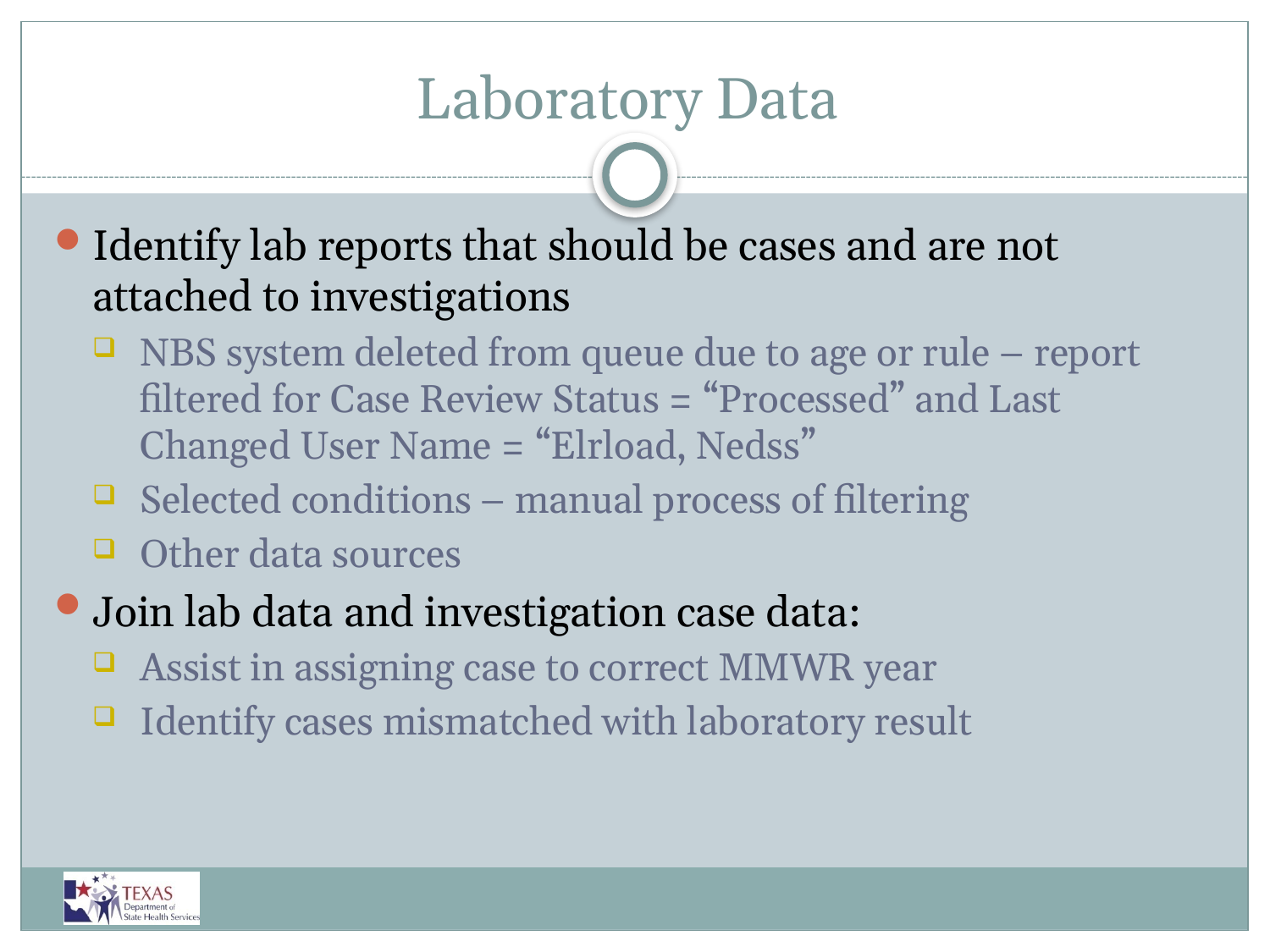

# Laboratory Data
Identify lab reports that should be cases and are not attached to investigations
NBS system deleted from queue due to age or rule – report filtered for Case Review Status = “Processed” and Last Changed User Name = “Elrload, Nedss”
Selected conditions – manual process of filtering
Other data sources
Join lab data and investigation case data:
Assist in assigning case to correct MMWR year
Identify cases mismatched with laboratory result